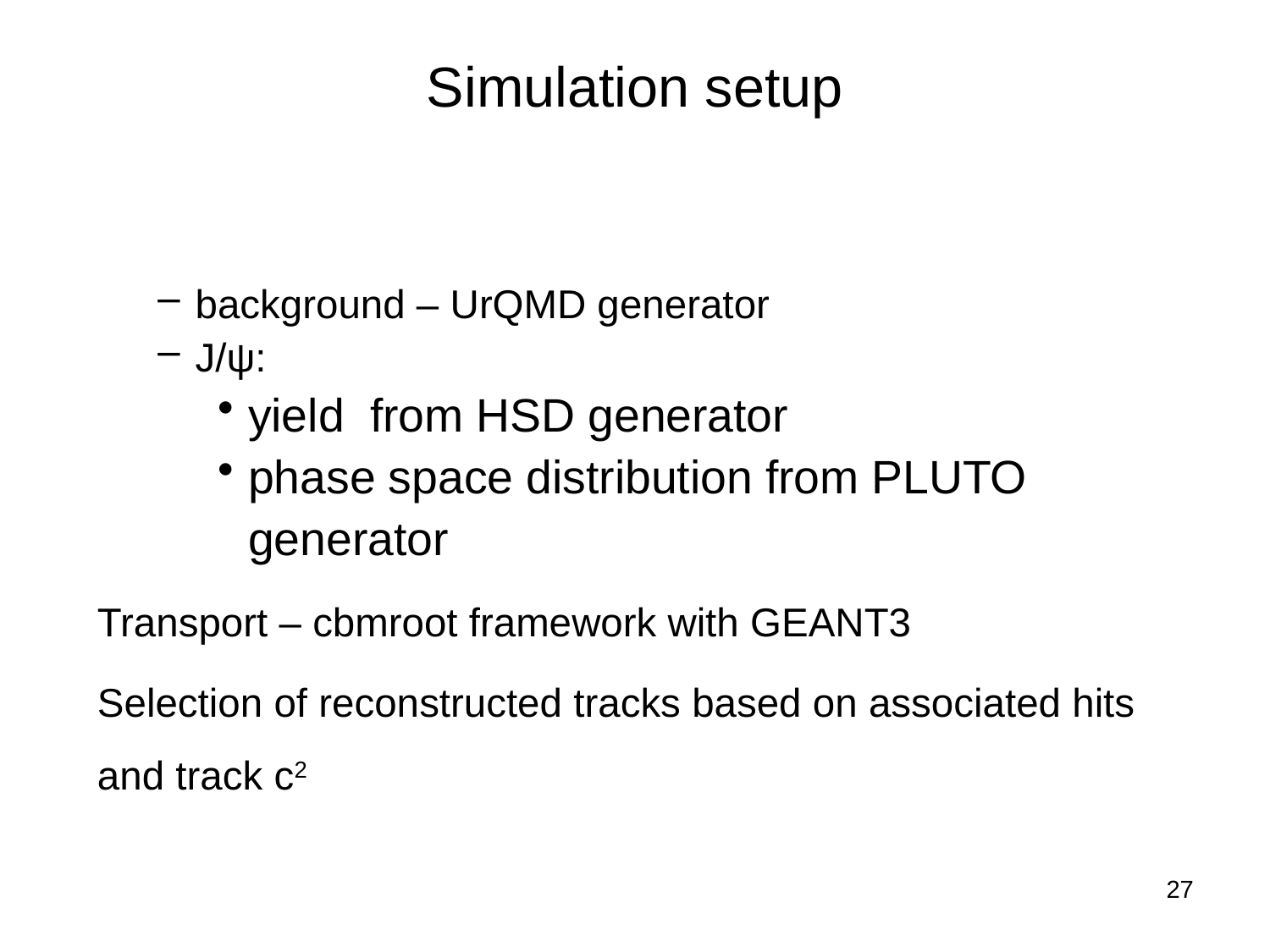

# Simulation setup
 Input
background – UrQMD generator
J/ψ:
yield  from HSD generator
phase space distribution from PLUTO generator
Transport – cbmroot framework with GEANT3
Selection of reconstructed tracks based on associated hits and track c2

27